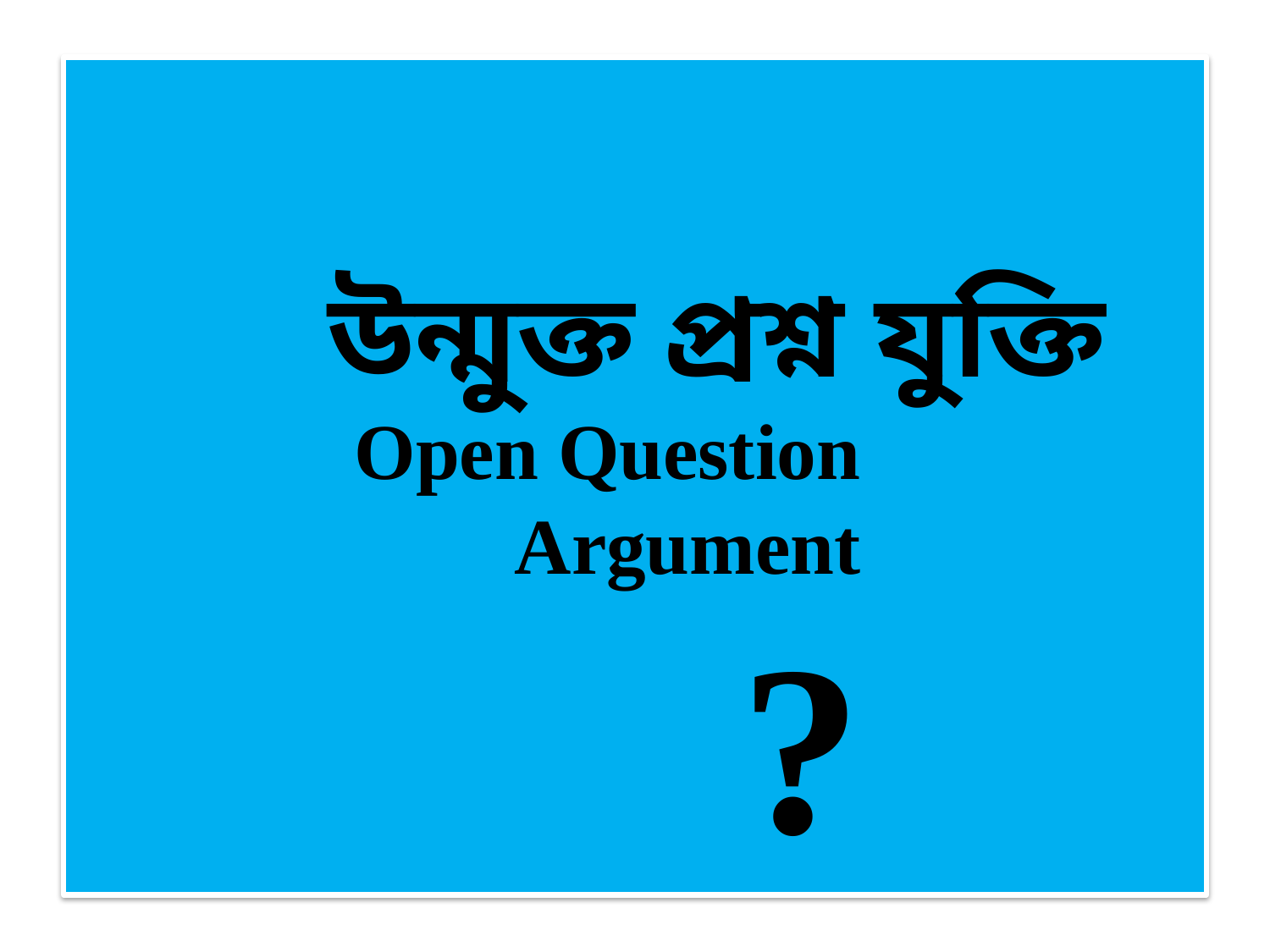

# উন্মুক্ত প্রশ্ন যুক্তি Open Question          		Argument ?